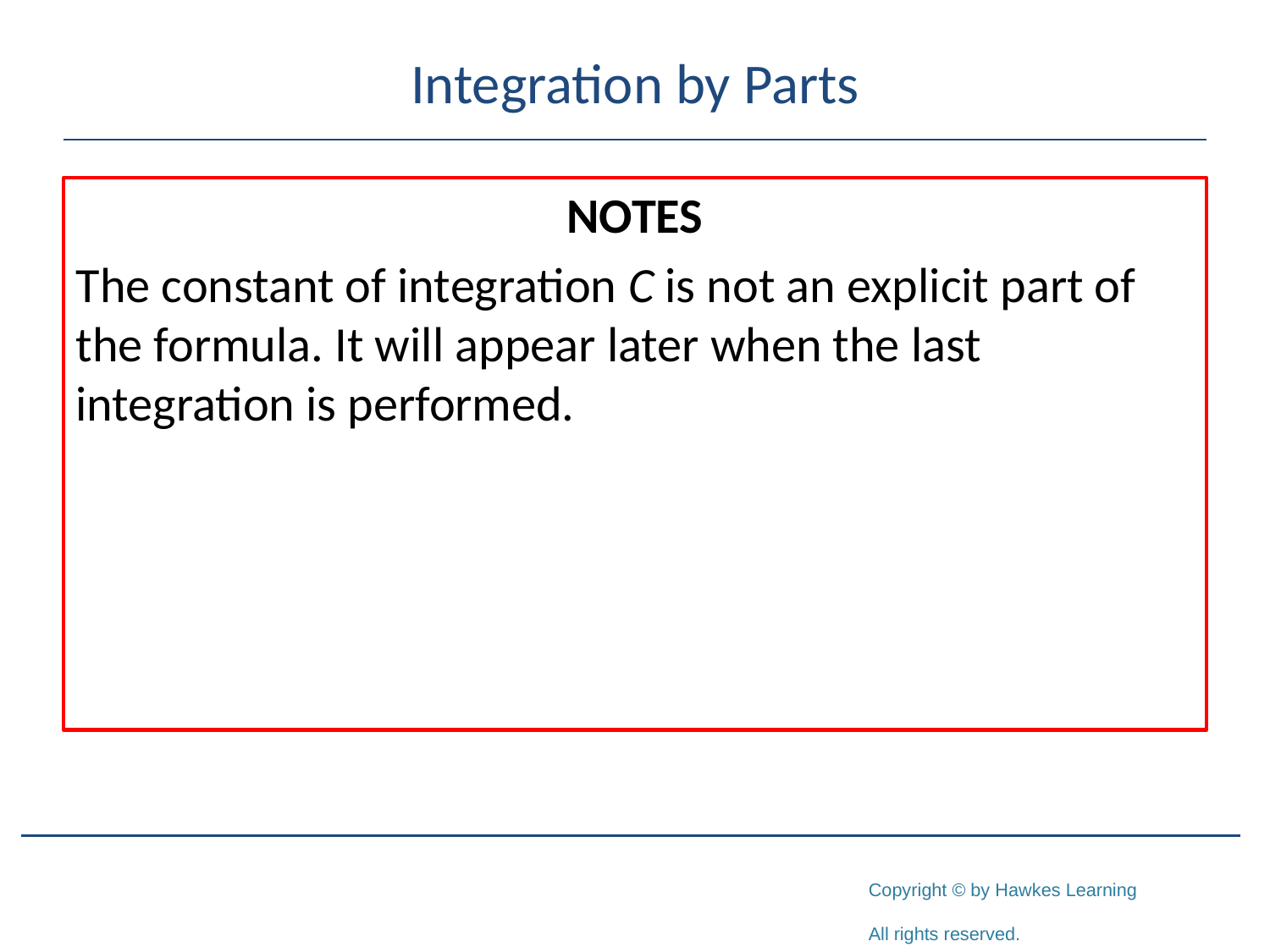

# Integration by Parts
NOTES
The constant of integration C is not an explicit part of the formula. It will appear later when the last integration is performed.